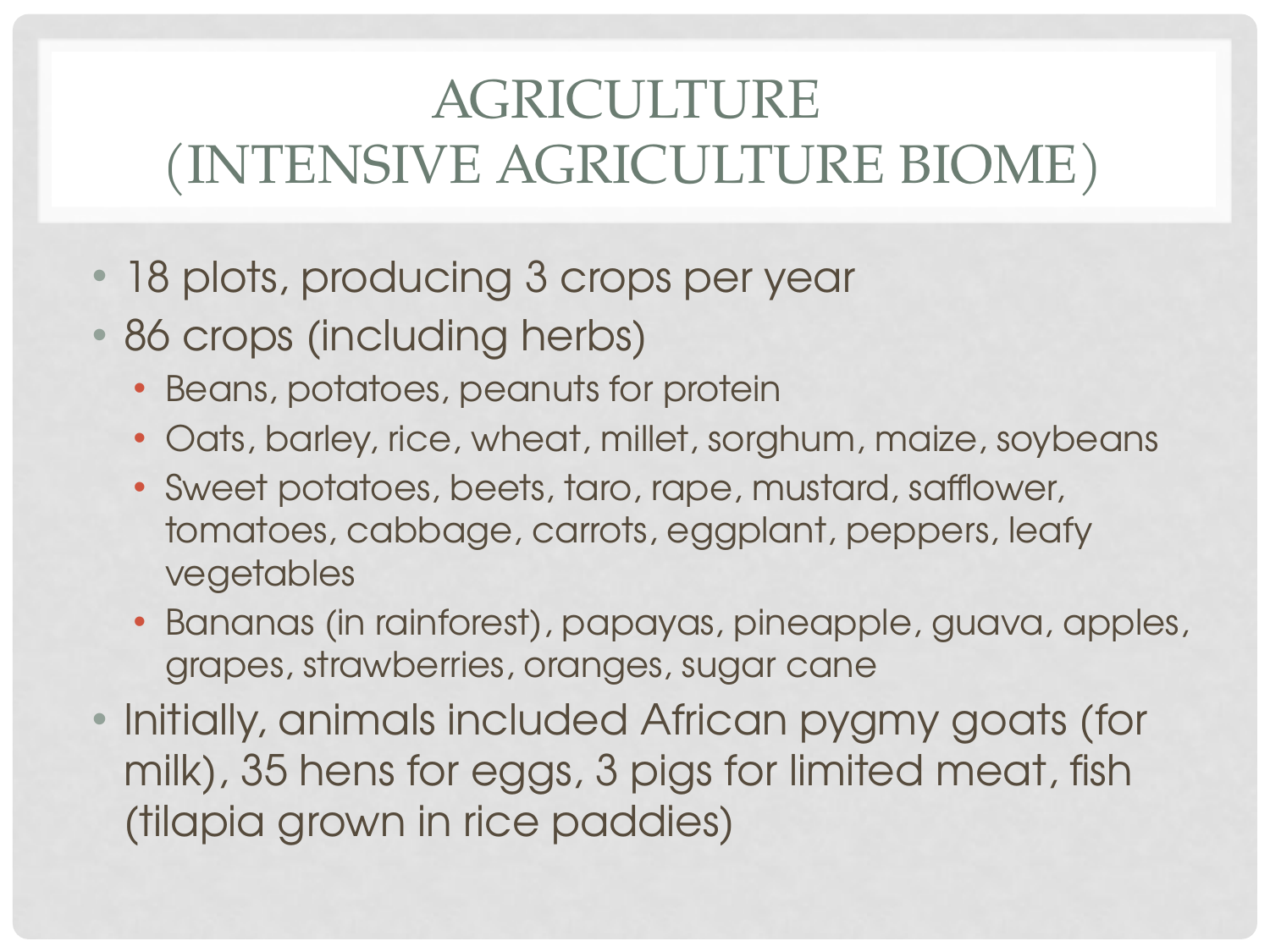

# Agriculture (intensive agriculture biome)
18 plots, producing 3 crops per year
86 crops (including herbs)
Beans, potatoes, peanuts for protein
Oats, barley, rice, wheat, millet, sorghum, maize, soybeans
Sweet potatoes, beets, taro, rape, mustard, safflower, tomatoes, cabbage, carrots, eggplant, peppers, leafy vegetables
Bananas (in rainforest), papayas, pineapple, guava, apples, grapes, strawberries, oranges, sugar cane
Initially, animals included African pygmy goats (for milk), 35 hens for eggs, 3 pigs for limited meat, fish (tilapia grown in rice paddies)